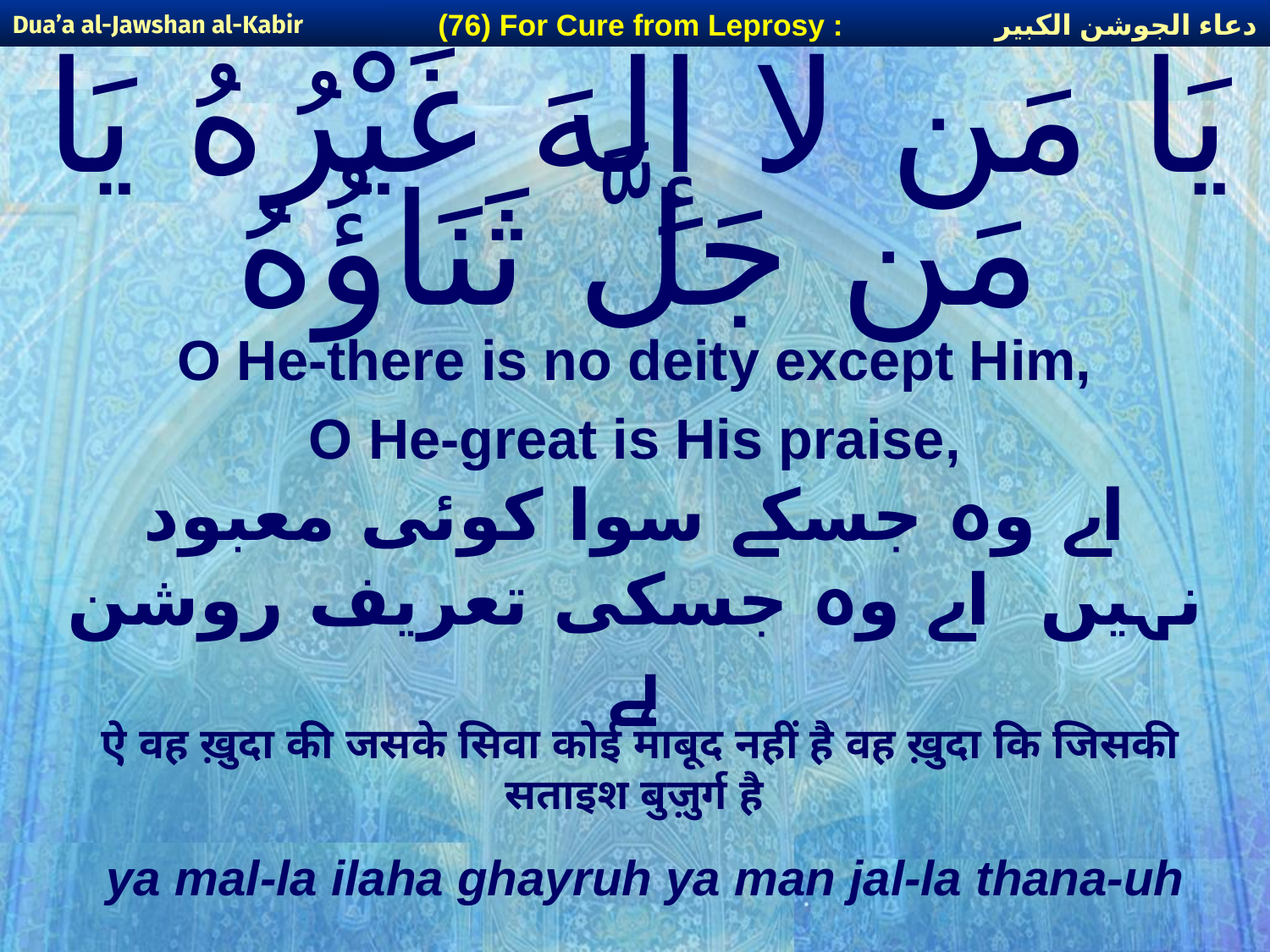

دعاء الجوشن الكبير
(76) For Cure from Leprosy :
Dua’a al-Jawshan al-Kabir
# يَا مَن لا إِلَهَ غَيْرُهُ يَا مَن جَلَّ ثَنَاؤُهُ
O He-there is no deity except Him,
O He-great is His praise,
اے وہ جسکے سوا کوئی معبود نہیں  اے وہ جسکی تعریف روشن ہے
ऐ वह ख़ुदा की जसके सिवा कोई माबूद नहीं है वह ख़ुदा कि जिसकी सताइश बुज़ुर्ग है
ya mal-la ilaha ghayruh ya man jal-la thana-uh